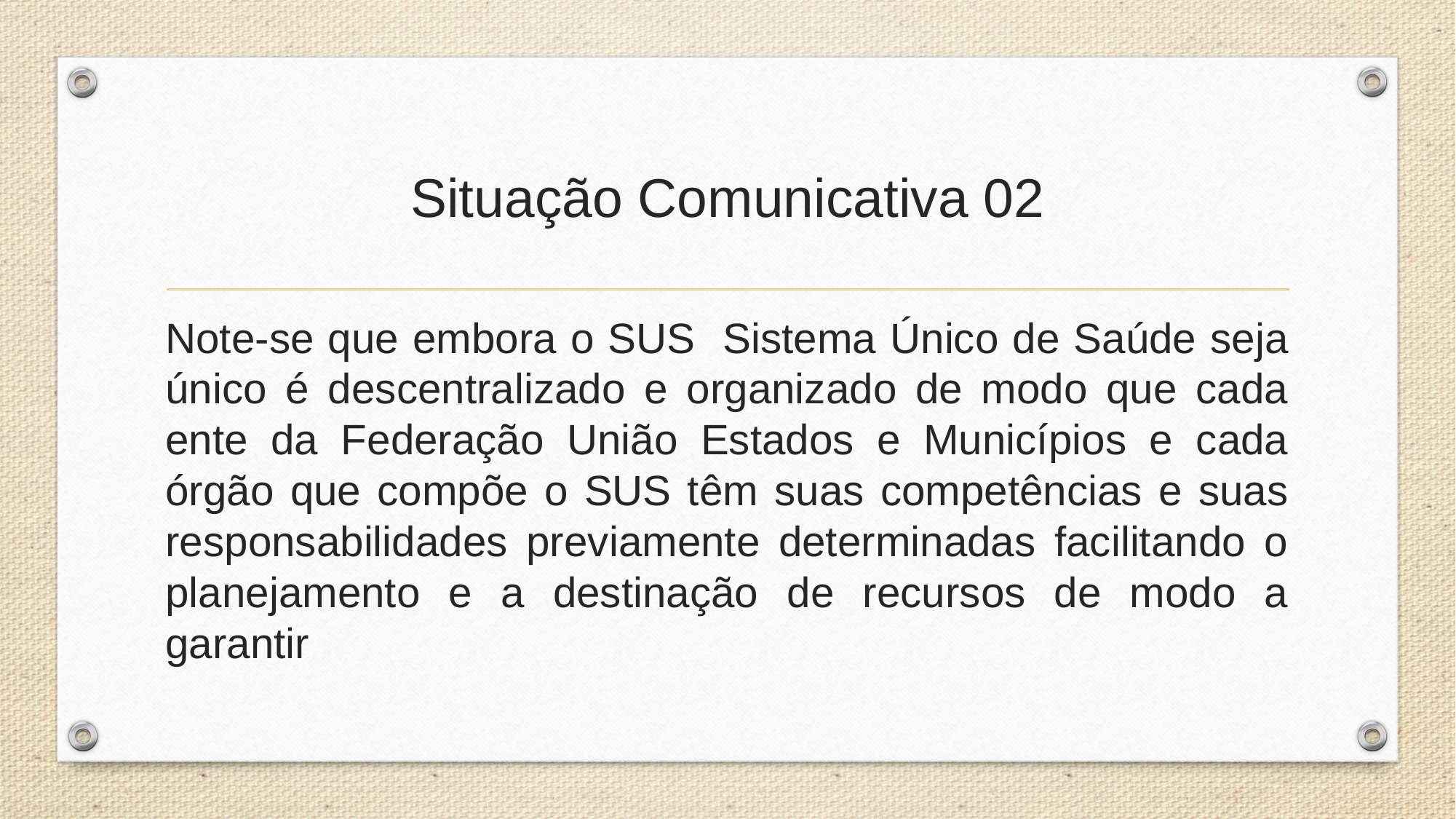

# Situação Comunicativa 02
Note-se que embora o SUS  Sistema Único de Saúde seja único é descentralizado e organizado de modo que cada ente da Federação União Estados e Municípios e cada órgão que compõe o SUS têm suas competências e suas responsabilidades previamente determinadas facilitando o planejamento e a destinação de recursos de modo a garantir